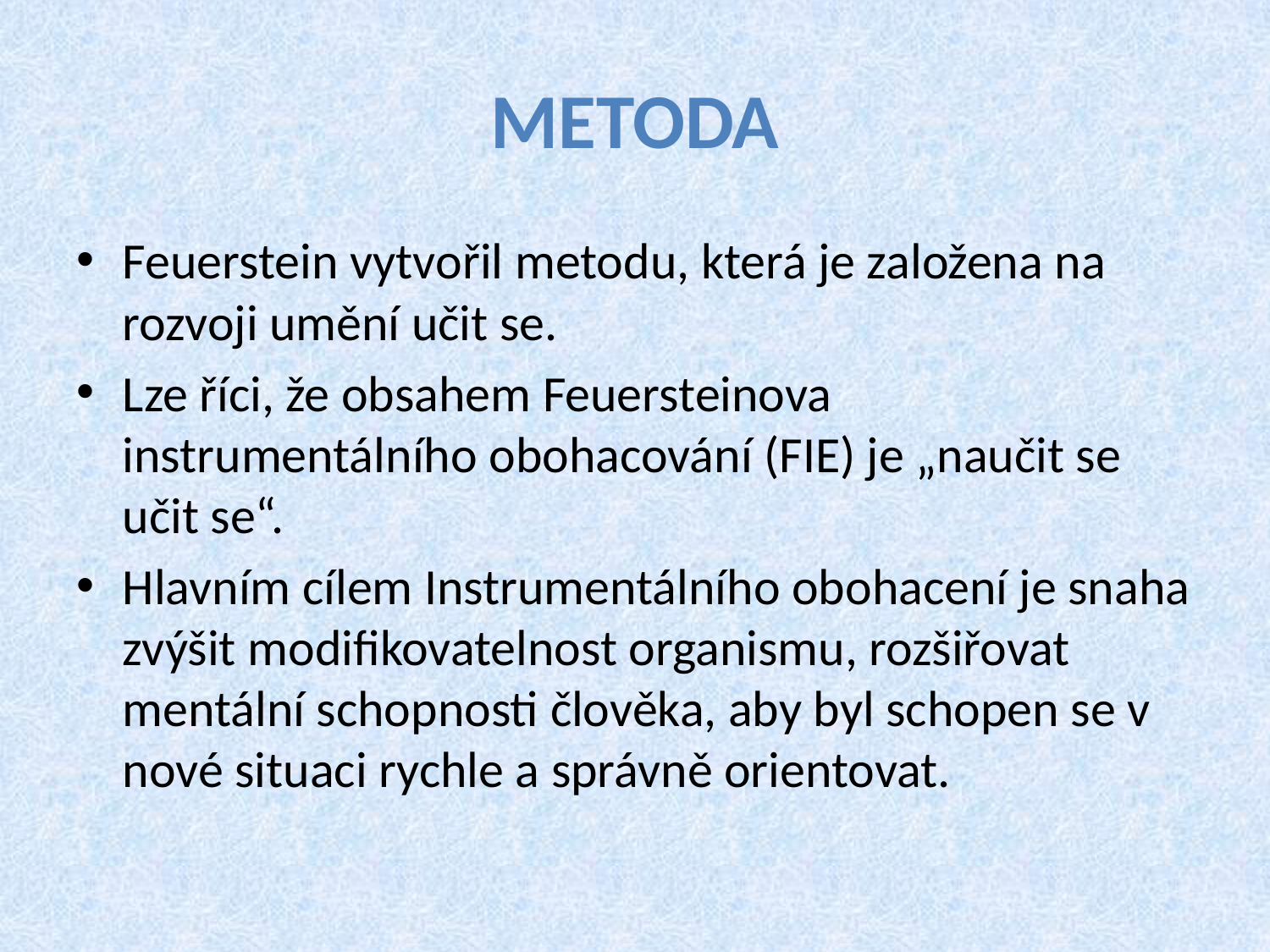

# METODA
Feuerstein vytvořil metodu, která je založena na rozvoji umění učit se.
Lze říci, že obsahem Feuersteinova instrumentálního obohacování (FIE) je „naučit se učit se“.
Hlavním cílem Instrumentálního obohacení je snaha zvýšit modifikovatelnost organismu, rozšiřovat mentální schopnosti člověka, aby byl schopen se v nové situaci rychle a správně orientovat.